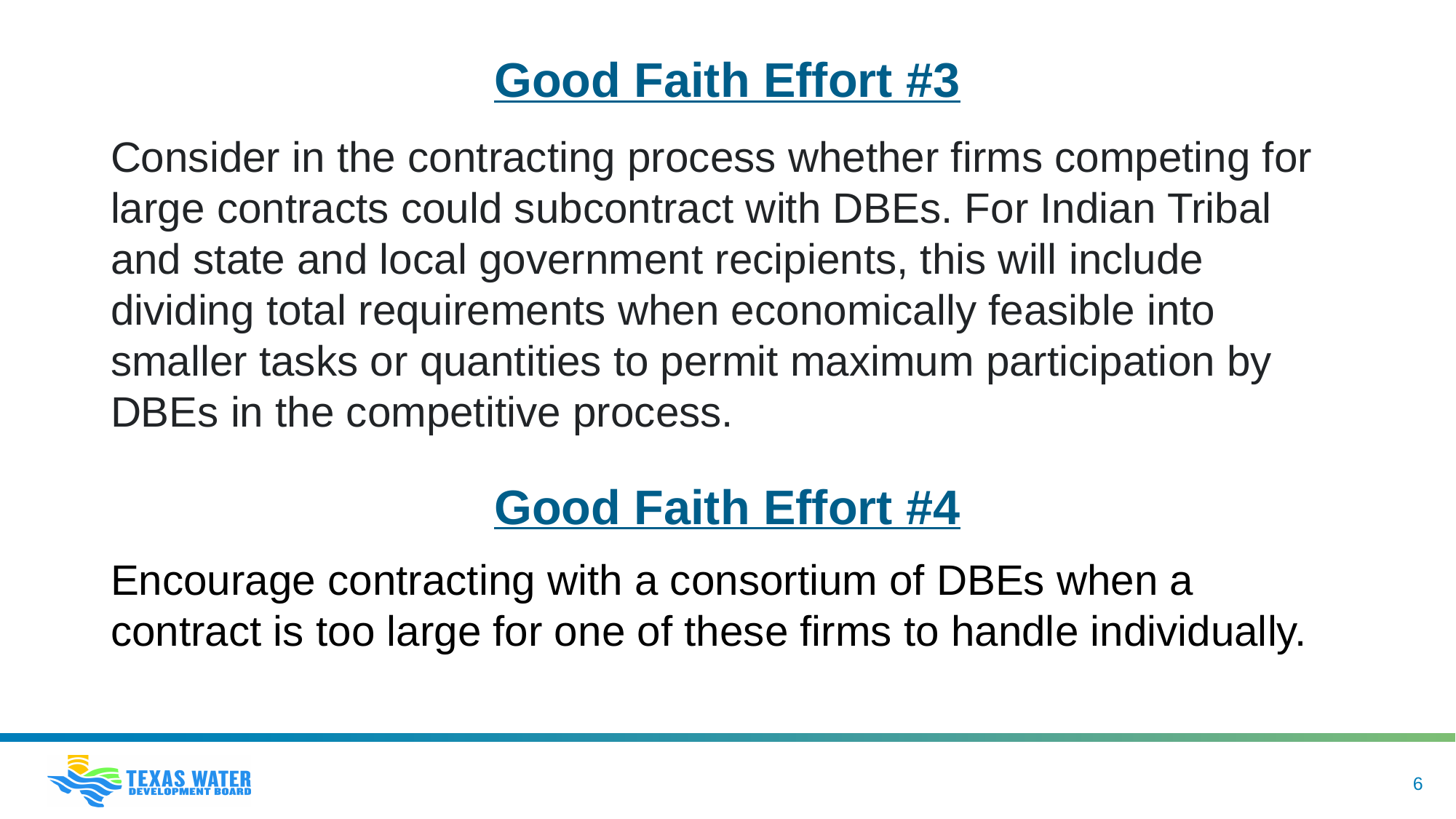

Good Faith Effort #3
Consider in the contracting process whether firms competing for large contracts could subcontract with DBEs. For Indian Tribal and state and local government recipients, this will include dividing total requirements when economically feasible into smaller tasks or quantities to permit maximum participation by DBEs in the competitive process.
Good Faith Effort #4
Encourage contracting with a consortium of DBEs when a contract is too large for one of these firms to handle individually.
6